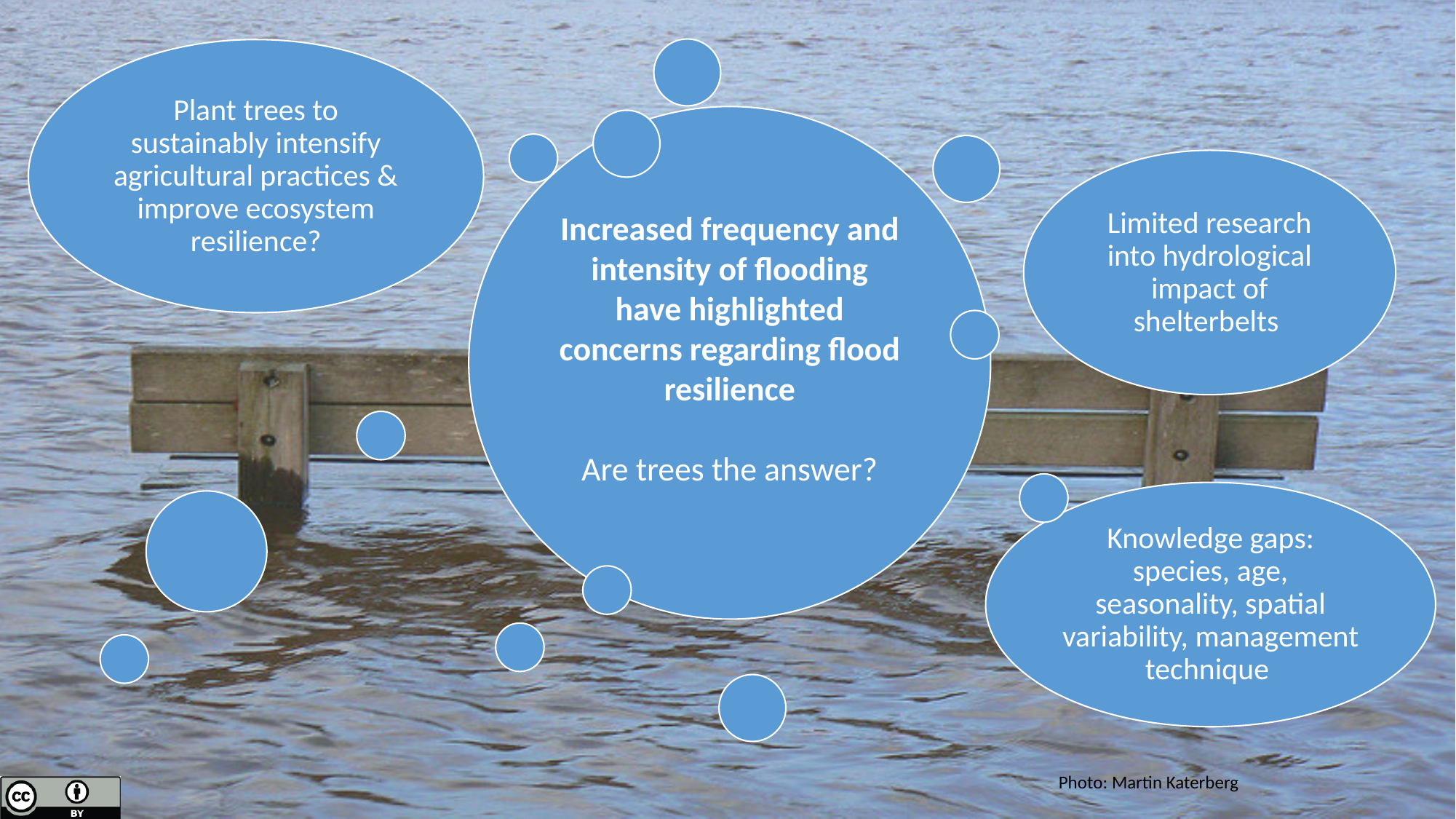

Increased frequency and intensity of flooding have highlighted concerns regarding flood resilience

Are trees the answer?

Plant trees to sustainably intensify agricultural practices & improve ecosystem resilience?
Limited research into hydrological impact of shelterbelts
Knowledge gaps: species, age, seasonality, spatial variability, management technique
Photo: Martin Katerberg